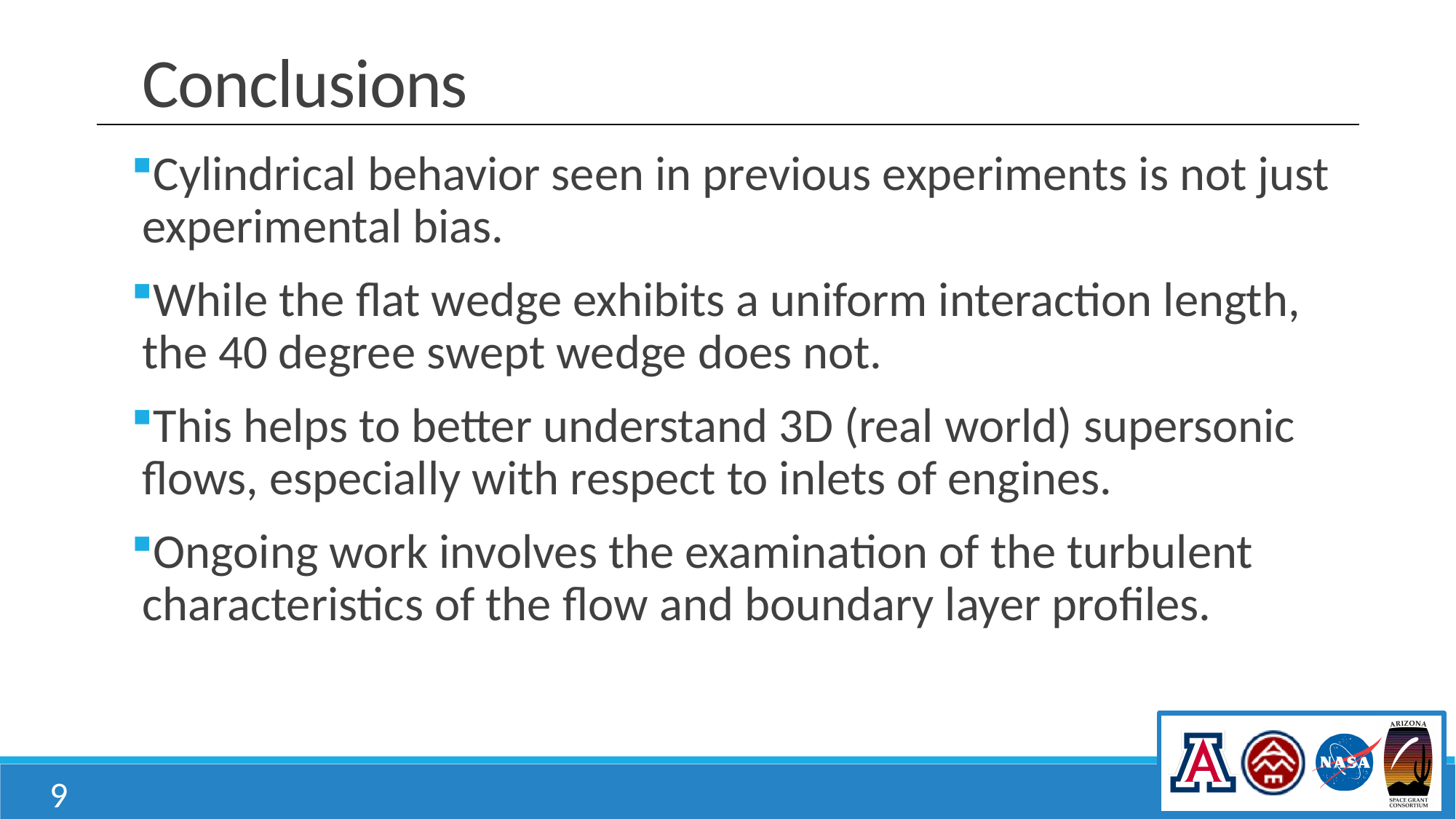

# Conclusions
Cylindrical behavior seen in previous experiments is not just experimental bias.
While the flat wedge exhibits a uniform interaction length, the 40 degree swept wedge does not.
This helps to better understand 3D (real world) supersonic flows, especially with respect to inlets of engines.
Ongoing work involves the examination of the turbulent characteristics of the flow and boundary layer profiles.